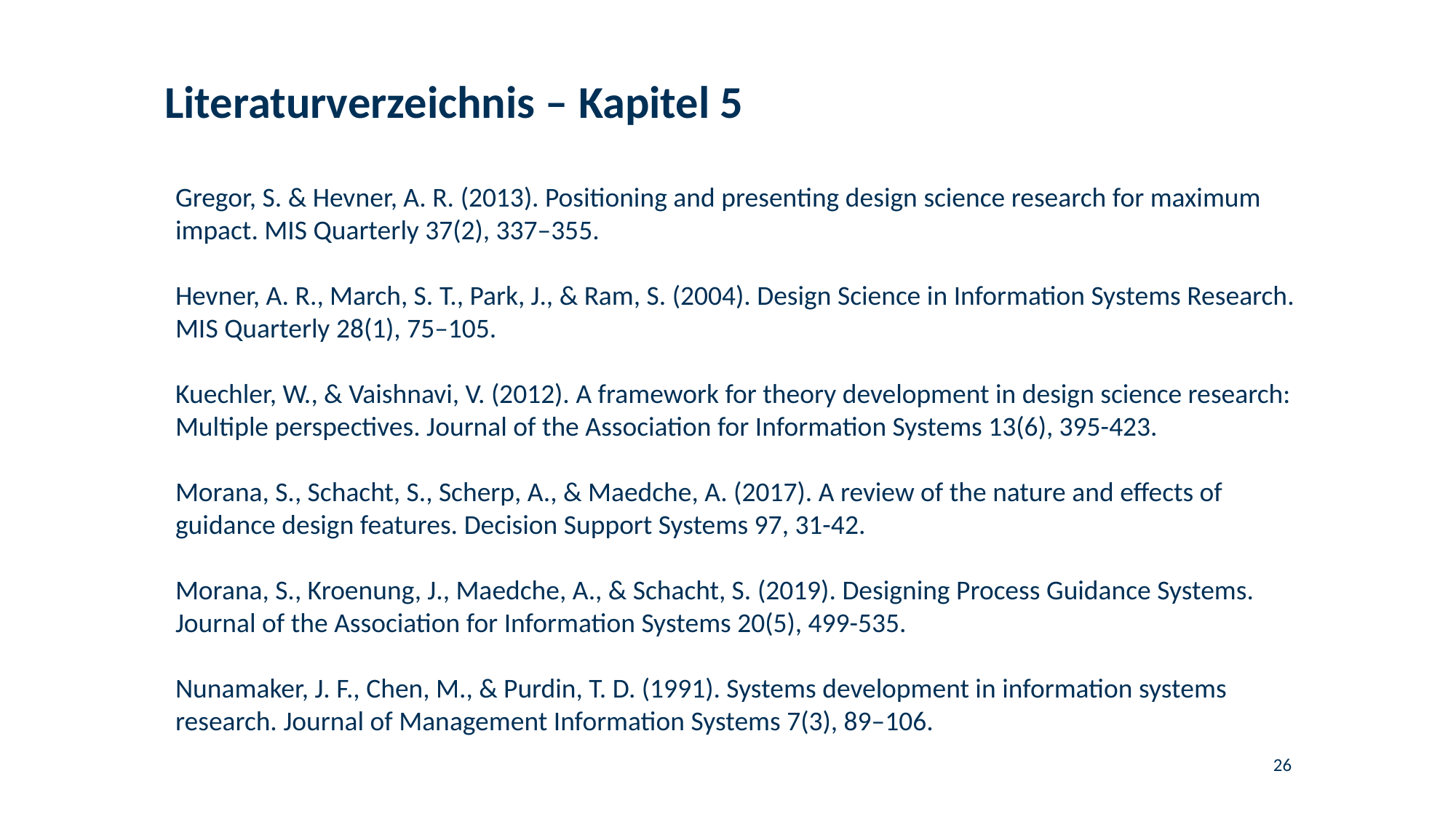

# Literaturverzeichnis – Kapitel 5
Gregor, S. & Hevner, A. R. (2013). Positioning and presenting design science research for maximum impact. MIS Quarterly 37(2), 337–355.

Hevner, A. R., March, S. T., Park, J., & Ram, S. (2004). Design Science in Information Systems Research. MIS Quarterly 28(1), 75–105.

Kuechler, W., & Vaishnavi, V. (2012). A framework for theory development in design science research: Multiple perspectives. Journal of the Association for Information Systems 13(6), 395-423.

Morana, S., Schacht, S., Scherp, A., & Maedche, A. (2017). A review of the nature and effects of guidance design features. Decision Support Systems 97, 31-42.

Morana, S., Kroenung, J., Maedche, A., & Schacht, S. (2019). Designing Process Guidance Systems. Journal of the Association for Information Systems 20(5), 499-535.

Nunamaker, J. F., Chen, M., & Purdin, T. D. (1991). Systems development in information systems research. Journal of Management Information Systems 7(3), 89–106.
26